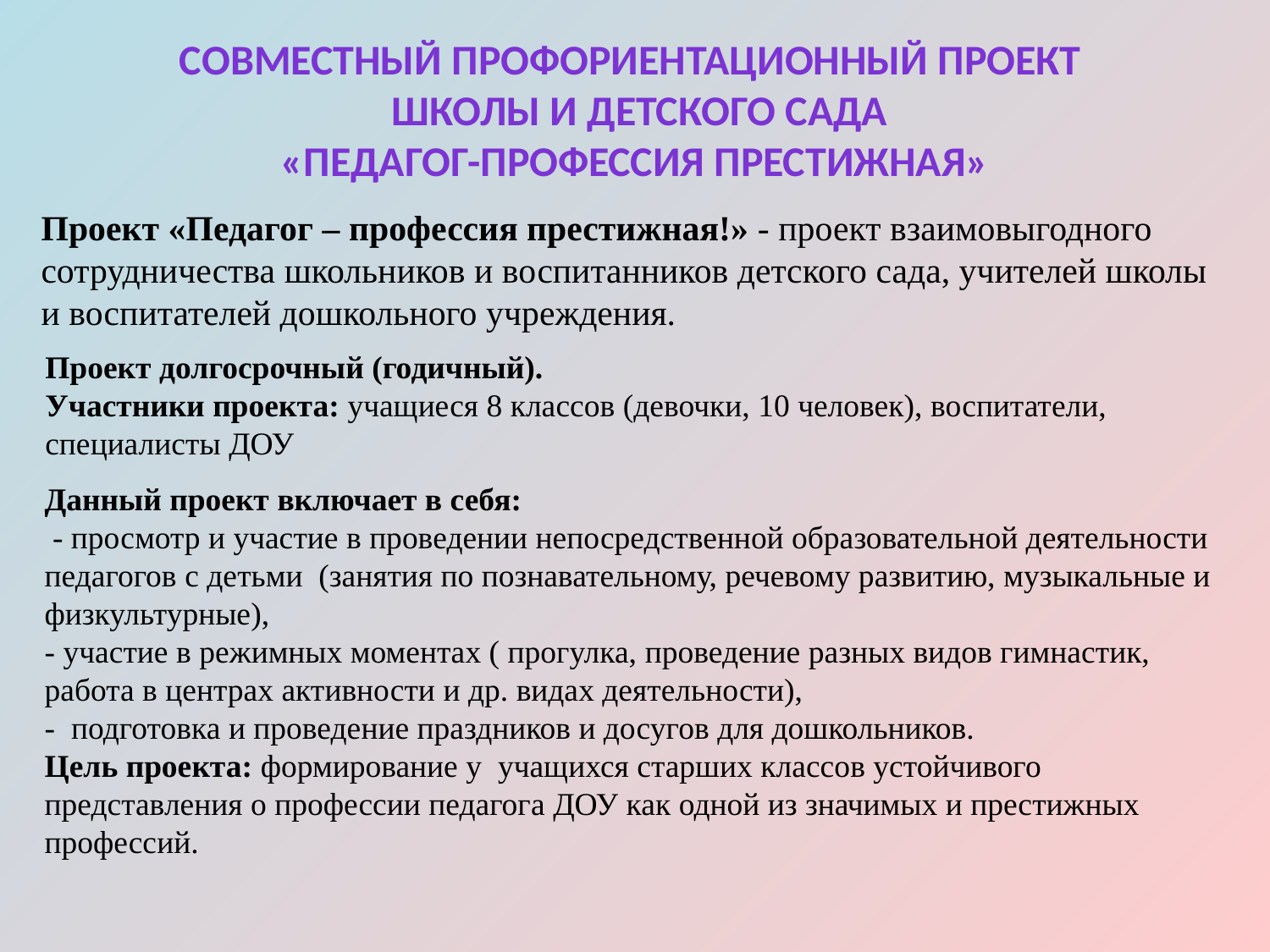

Совместный профориентационный проект
 школы и детского сада
«педагог-профессия престижная»
Проект «Педагог – профессия престижная!» - проект взаимовыгодного сотрудничества школьников и воспитанников детского сада, учителей школы и воспитателей дошкольного учреждения.
Проект долгосрочный (годичный).
Участники проекта: учащиеся 8 классов (девочки, 10 человек), воспитатели, специалисты ДОУ
Данный проект включает в себя:
 - просмотр и участие в проведении непосредственной образовательной деятельности педагогов с детьми  (занятия по познавательному, речевому развитию, музыкальные и физкультурные),
- участие в режимных моментах ( прогулка, проведение разных видов гимнастик, работа в центрах активности и др. видах деятельности),
-  подготовка и проведение праздников и досугов для дошкольников.
Цель проекта: формирование у  учащихся старших классов устойчивого представления о профессии педагога ДОУ как одной из значимых и престижных профессий.